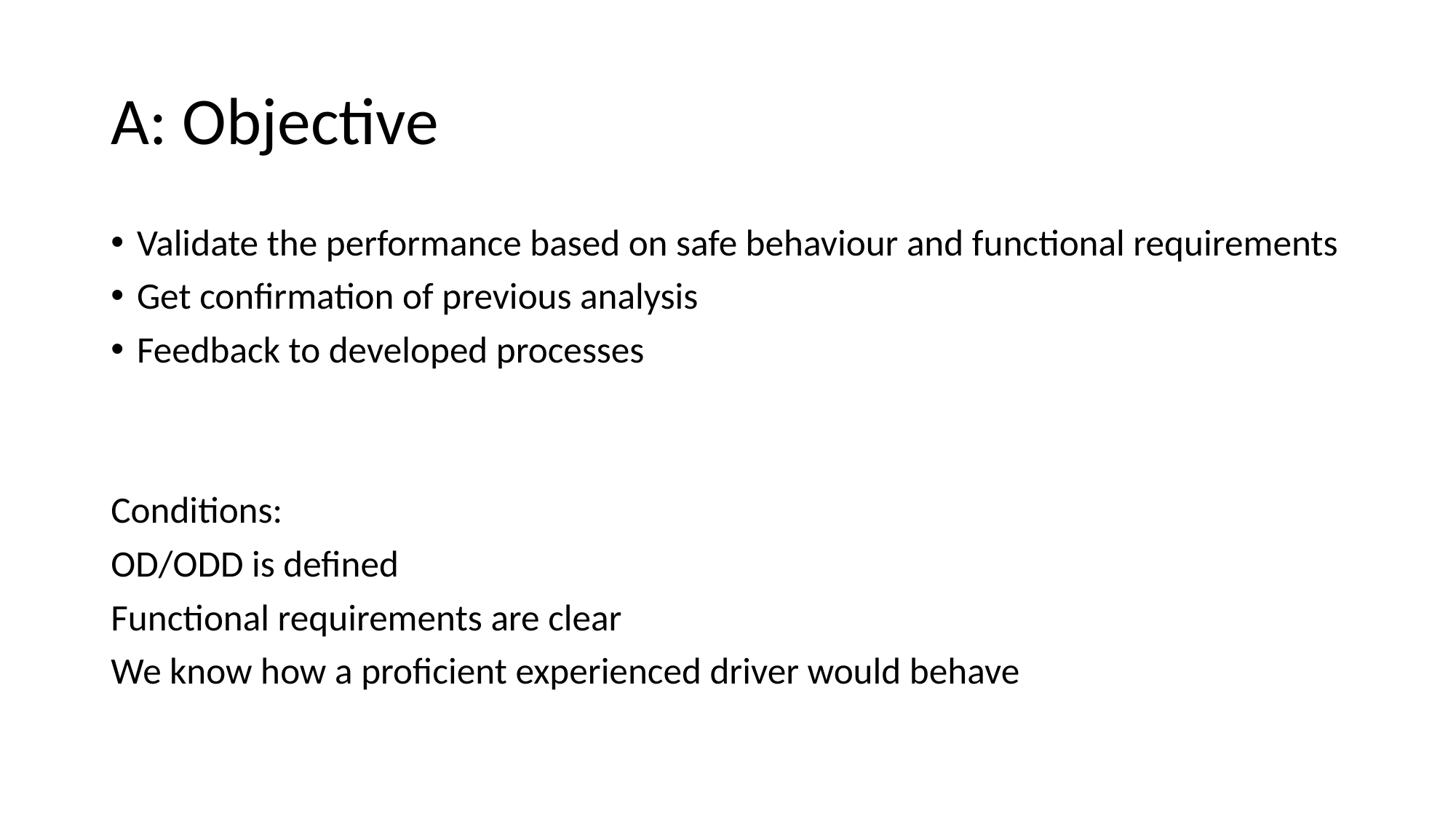

# A: Objective
Validate the performance based on safe behaviour and functional requirements
Get confirmation of previous analysis
Feedback to developed processes

Conditions:
OD/ODD is defined
Functional requirements are clear
We know how a proficient experienced driver would behave